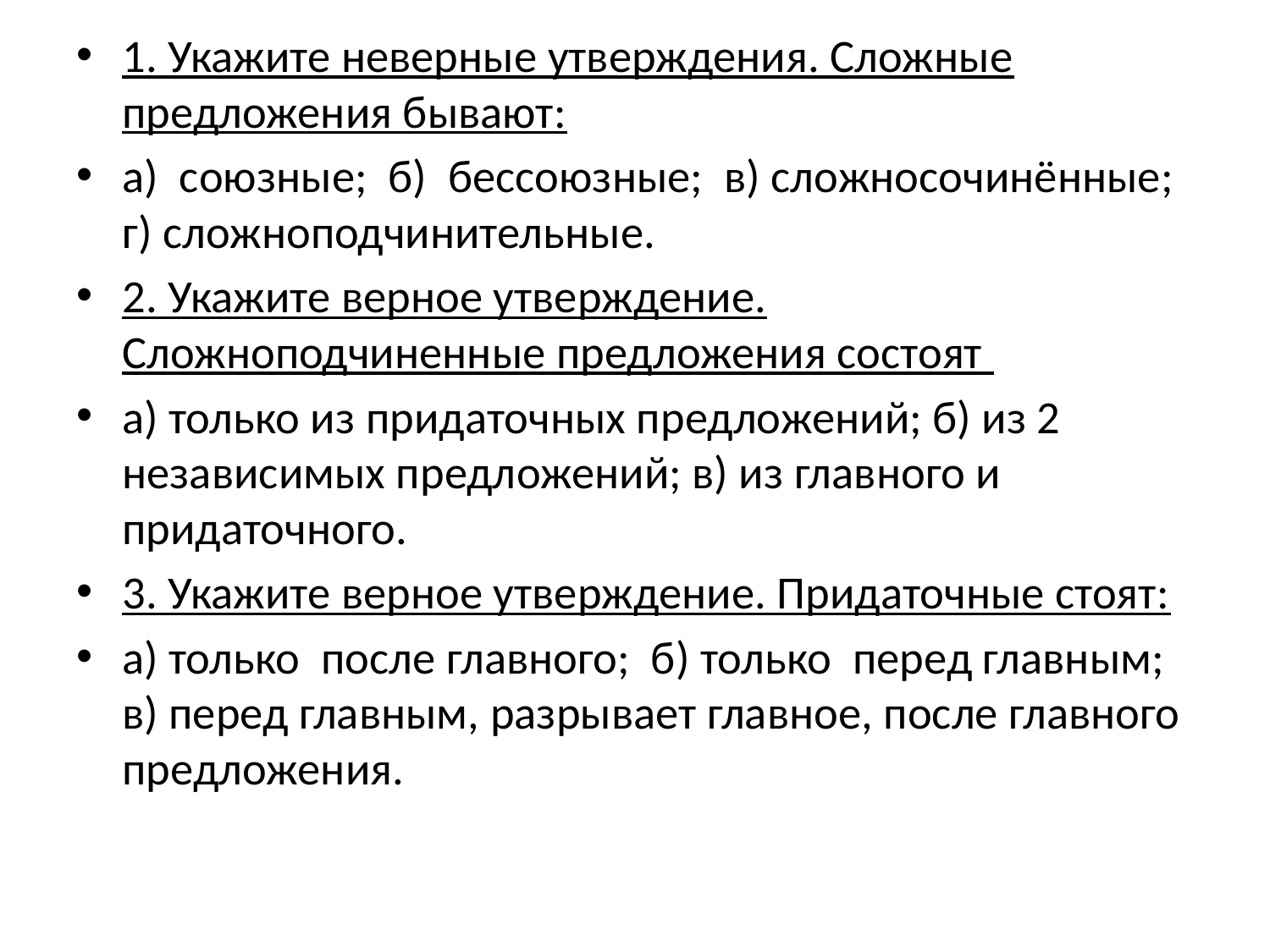

1. Укажите неверные утверждения. Сложные предложения бывают:
а)  союзные;  б)  бессоюзные;  в) сложносочинённые;  г) сложноподчинительные.
2. Укажите верное утверждение. Сложноподчиненные предложения состоят
а) только из придаточных предложений; б) из 2 независимых предложений; в) из главного и придаточного.
3. Укажите верное утверждение. Придаточные стоят:
а) только  после главного;  б) только  перед главным; в) перед главным, разрывает главное, после главного предложения.